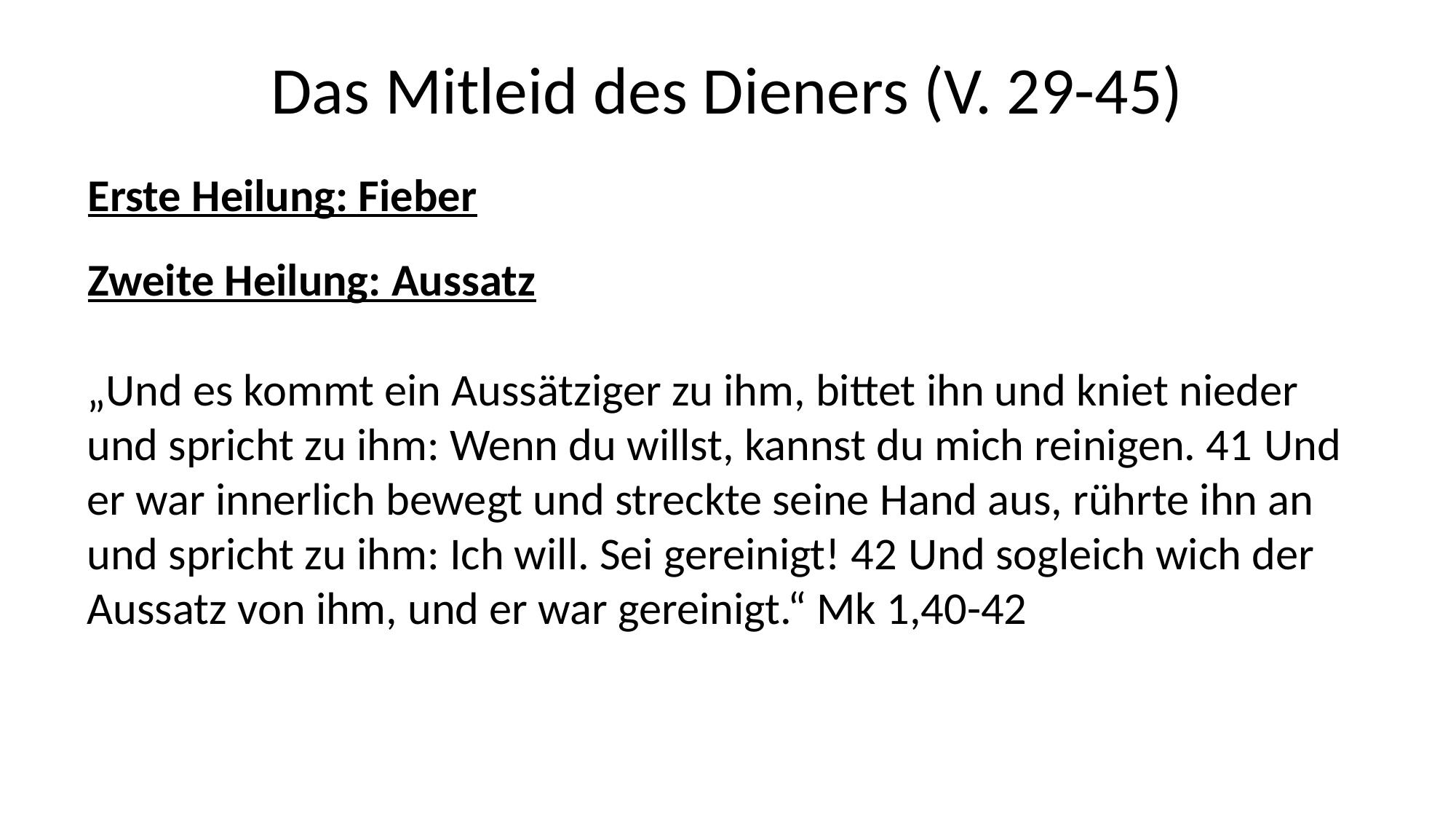

# Das Mitleid des Dieners (V. 29-45)
Erste Heilung: Fieber
Zweite Heilung: Aussatz
„Und es kommt ein Aussätziger zu ihm, bittet ihn und kniet nieder und spricht zu ihm: Wenn du willst, kannst du mich reinigen. 41 Und er war innerlich bewegt und streckte seine Hand aus, rührte ihn an und spricht zu ihm: Ich will. Sei gereinigt! 42 Und sogleich wich der Aussatz von ihm, und er war gereinigt.“ Mk 1,40-42